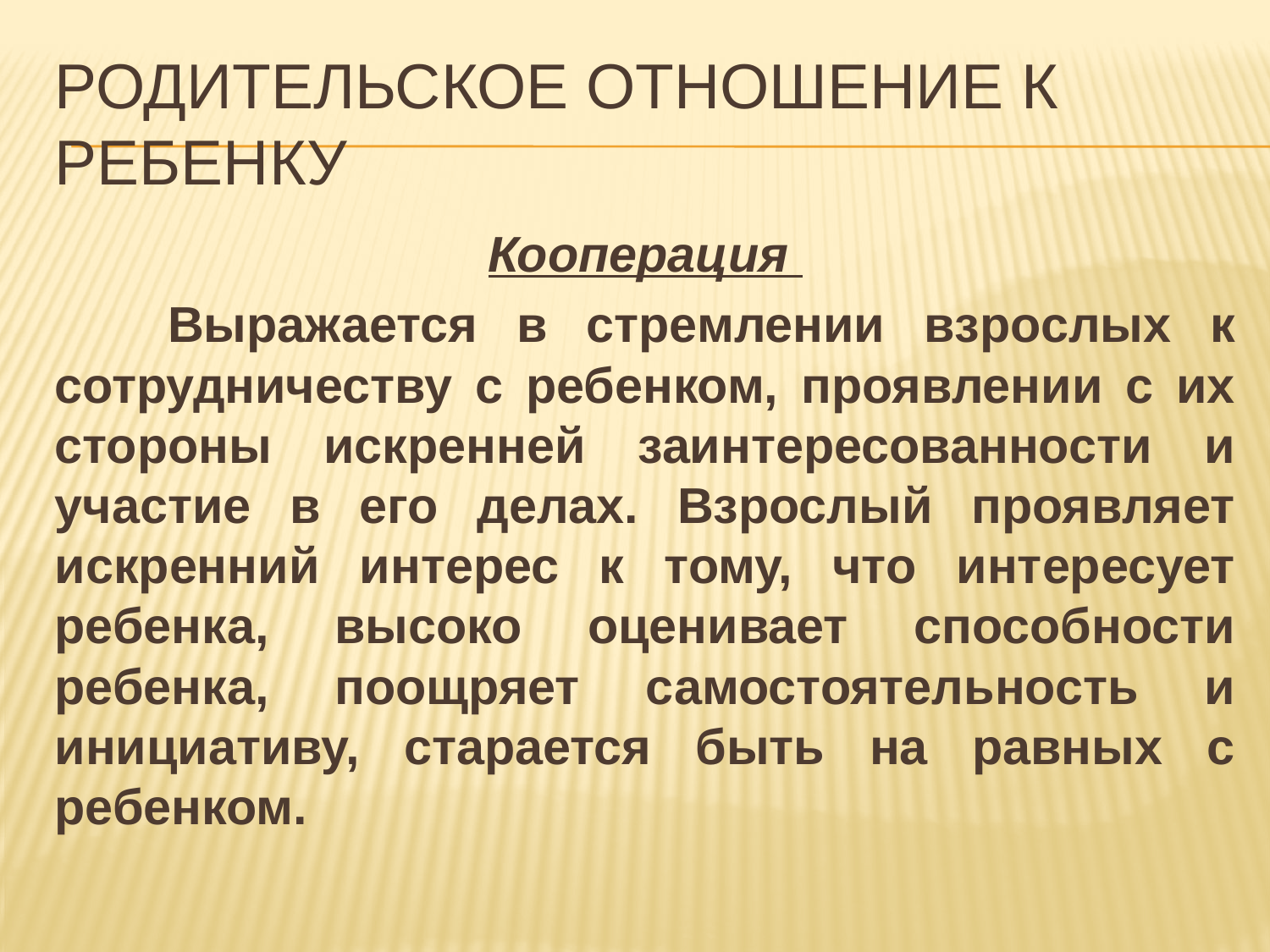

# Родительское отношение к ребенку
Кооперация
	Выражается в стремлении взрослых к сотрудничеству с ребенком, проявлении с их стороны искренней заинтересованности и участие в его делах. Взрослый проявляет искренний интерес к тому, что интересует ребенка, высоко оценивает способности ребенка, поощряет самостоятельность и инициативу, старается быть на равных с ребенком.